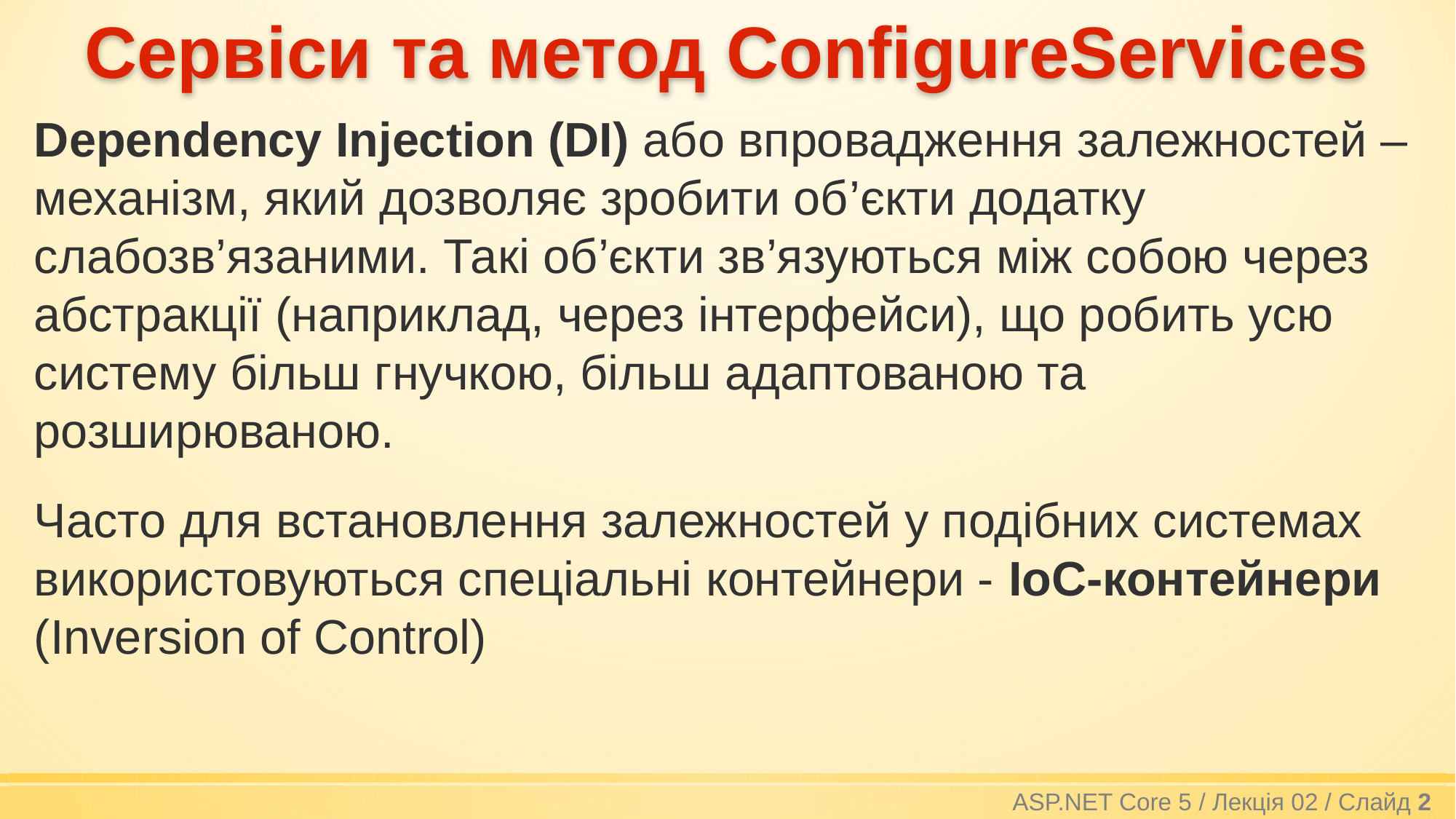

# Сервіси та метод ConfigureServices
Dependency Injection (DI) або впровадження залежностей – механізм, який дозволяє зробити об’єкти додатку слабозв’язаними. Такі об’єкти зв’язуються між собою через абстракції (наприклад, через інтерфейси), що робить усю систему більш гнучкою, більш адаптованою та розширюваною.
Часто для встановлення залежностей у подібних системах використовуються спеціальні контейнери - IoC-контейнери (Inversion of Control)
ASP.NET Core 5 / Лекція 02 / Слайд 2